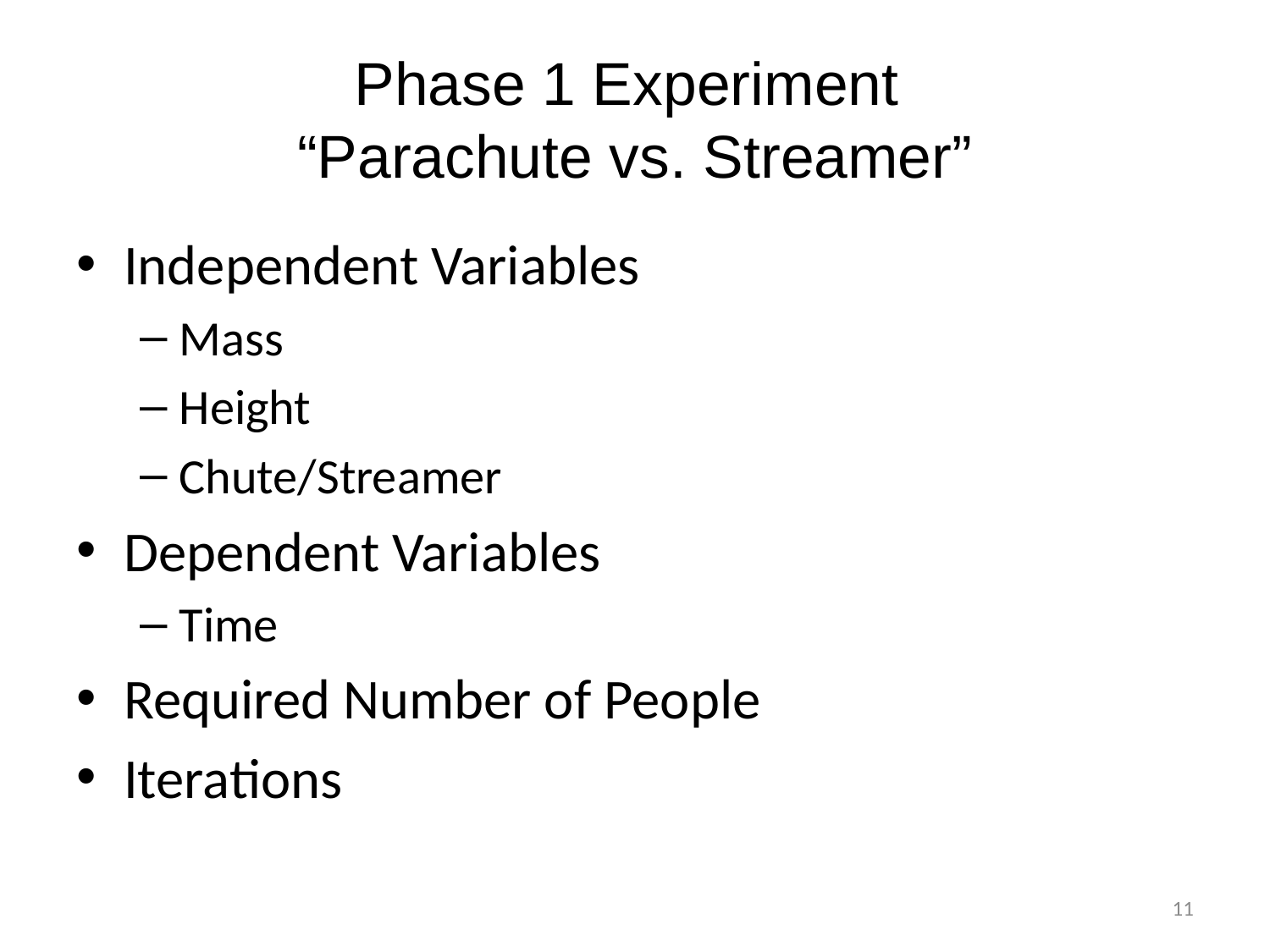

# Phase 1 Experiment “Parachute vs. Streamer”
Independent Variables
Mass
Height
Chute/Streamer
Dependent Variables
Time
Required Number of People
Iterations

11